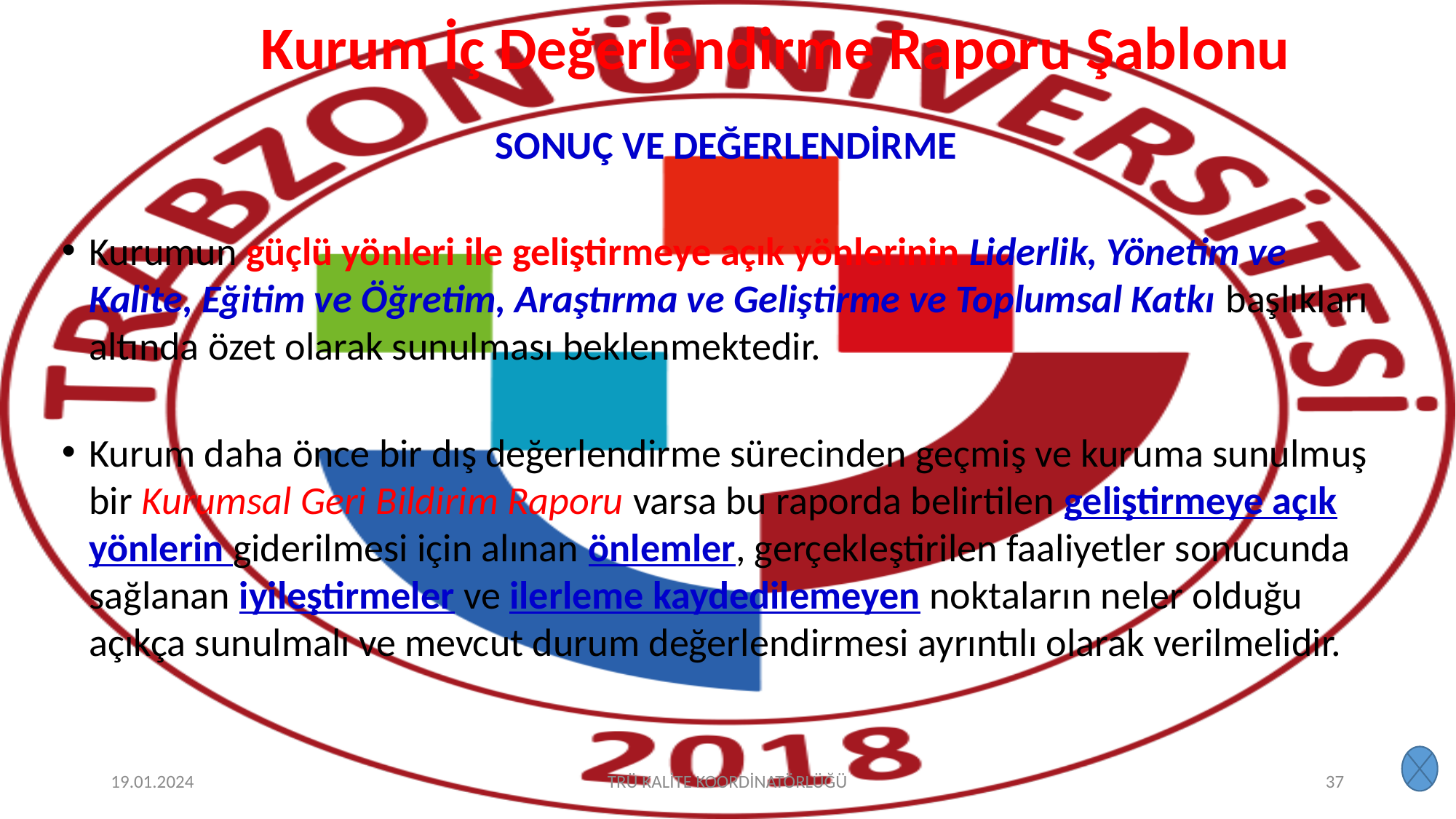

# Kurum İç Değerlendirme Raporu Şablonu
SONUÇ VE DEĞERLENDİRME

Kurumun güçlü yönleri ile geliştirmeye açık yönlerinin Liderlik, Yönetim ve Kalite, Eğitim ve Öğretim, Araştırma ve Geliştirme ve Toplumsal Katkı başlıkları altında özet olarak sunulması beklenmektedir.

Kurum daha önce bir dış değerlendirme sürecinden geçmiş ve kuruma sunulmuş bir Kurumsal Geri Bildirim Raporu varsa bu raporda belirtilen geliştirmeye açık yönlerin giderilmesi için alınan önlemler, gerçekleştirilen faaliyetler sonucunda sağlanan iyileştirmeler ve ilerleme kaydedilemeyen noktaların neler olduğu açıkça sunulmalı ve mevcut durum değerlendirmesi ayrıntılı olarak verilmelidir.

19.01.2024
TRÜ KALİTE KOORDİNATÖRLÜĞÜ
37